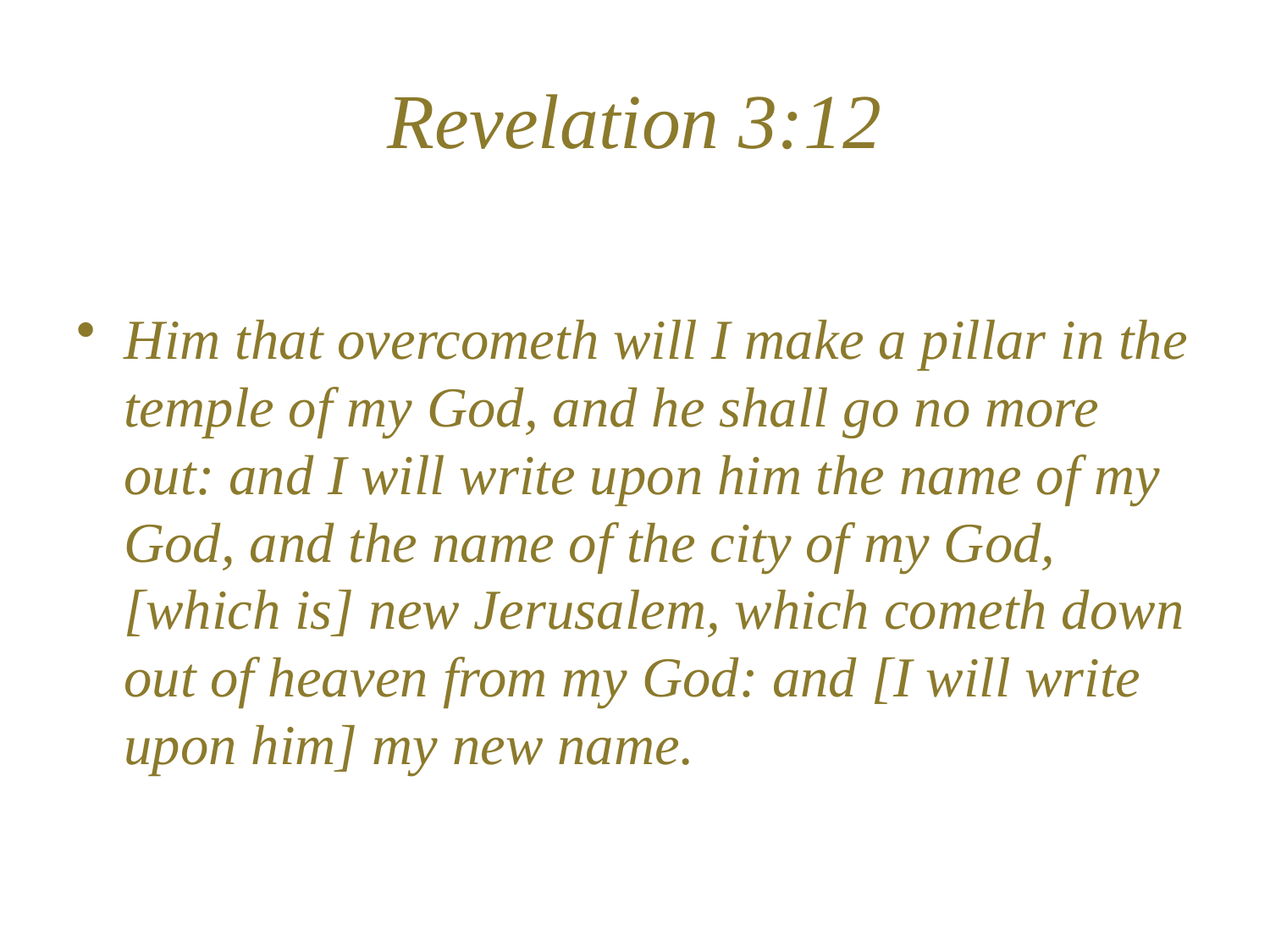

# Revelation 3:12
Him that overcometh will I make a pillar in the temple of my God, and he shall go no more out: and I will write upon him the name of my God, and the name of the city of my God, [which is] new Jerusalem, which cometh down out of heaven from my God: and [I will write upon him] my new name.